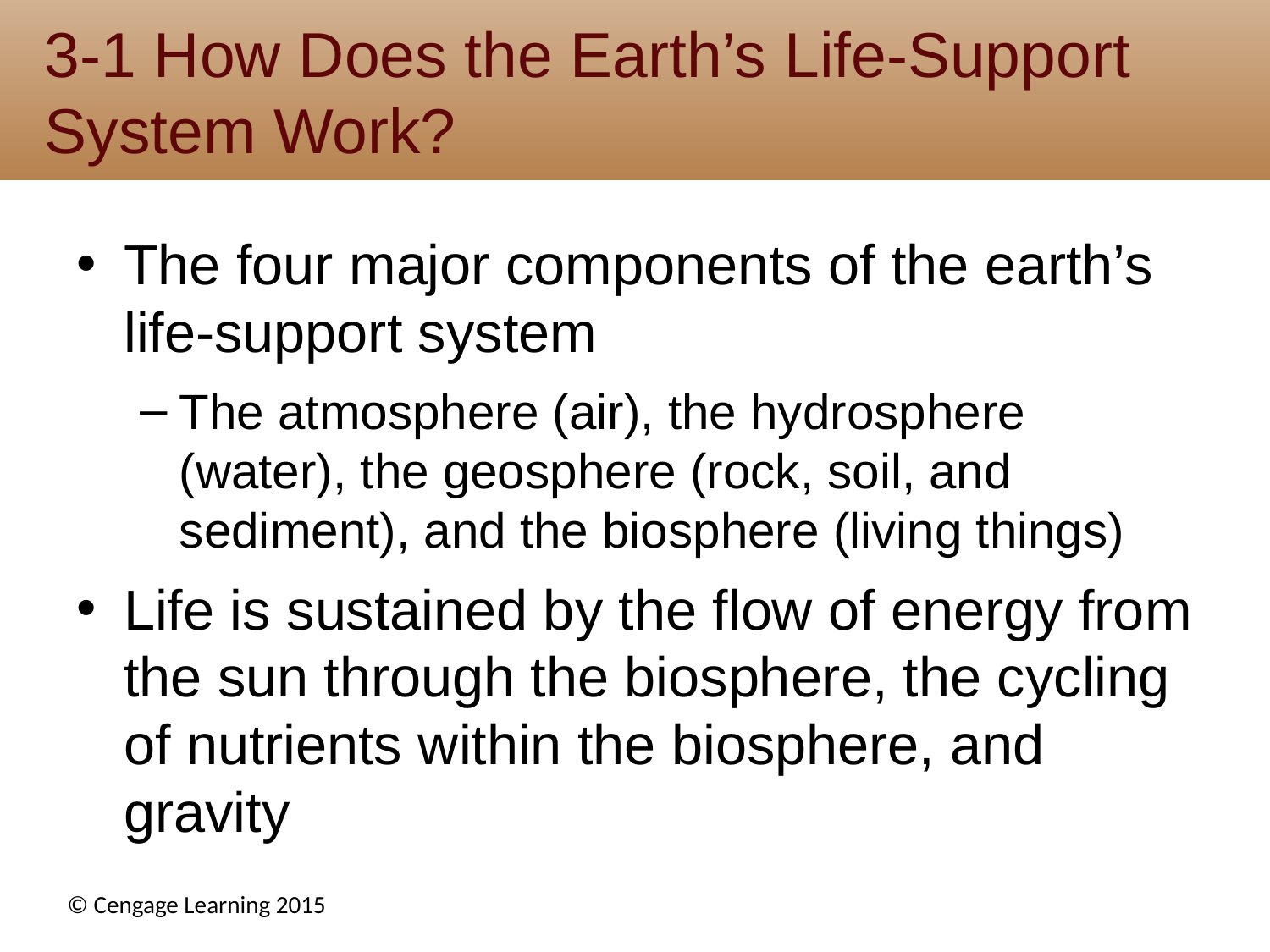

# 3-1 How Does the Earth’s Life-Support System Work?
The four major components of the earth’s life-support system
The atmosphere (air), the hydrosphere (water), the geosphere (rock, soil, and sediment), and the biosphere (living things)
Life is sustained by the flow of energy from the sun through the biosphere, the cycling of nutrients within the biosphere, and gravity